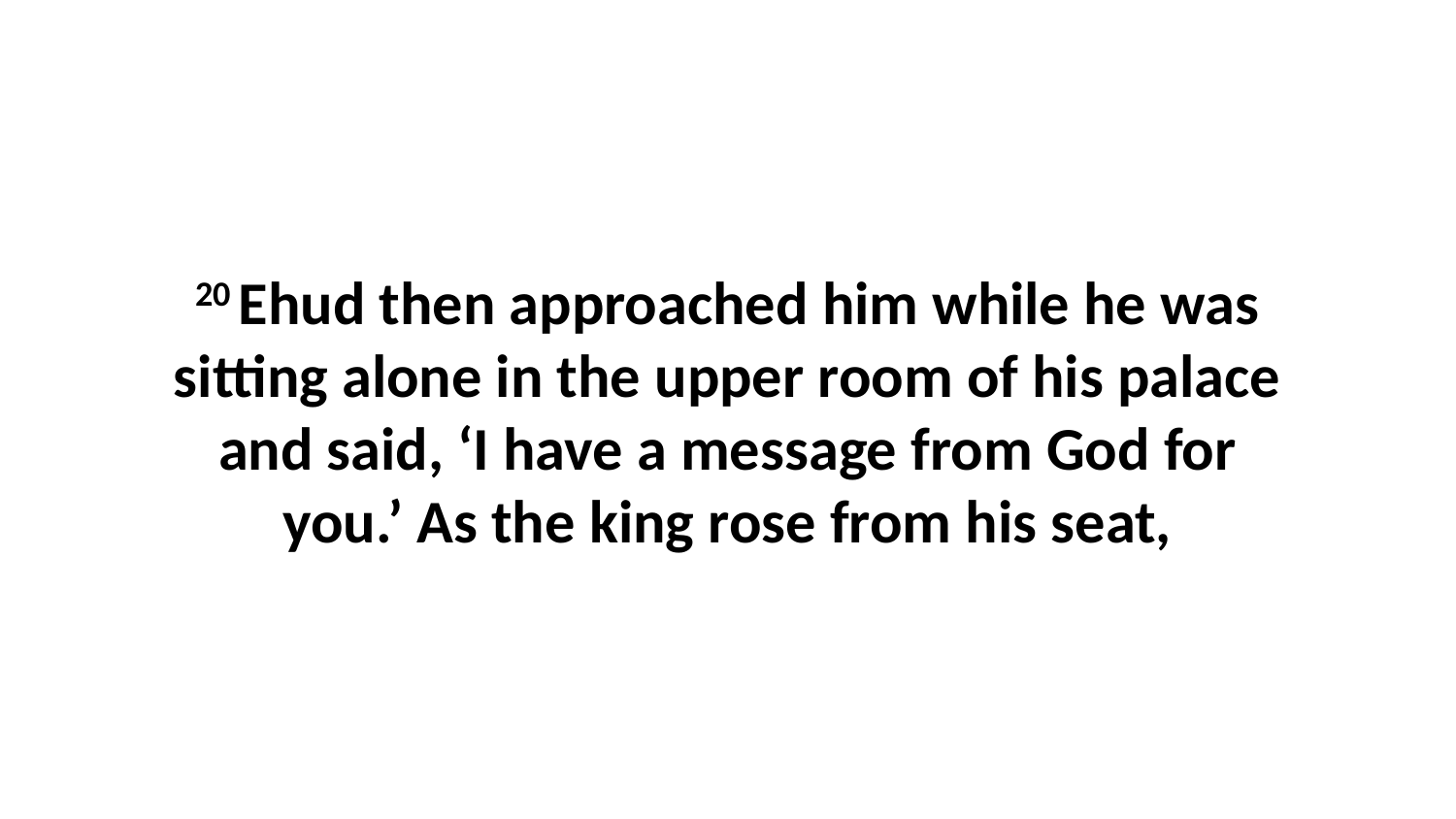

20 Ehud then approached him while he was sitting alone in the upper room of his palace and said, ‘I have a message from God for you.’ As the king rose from his seat,